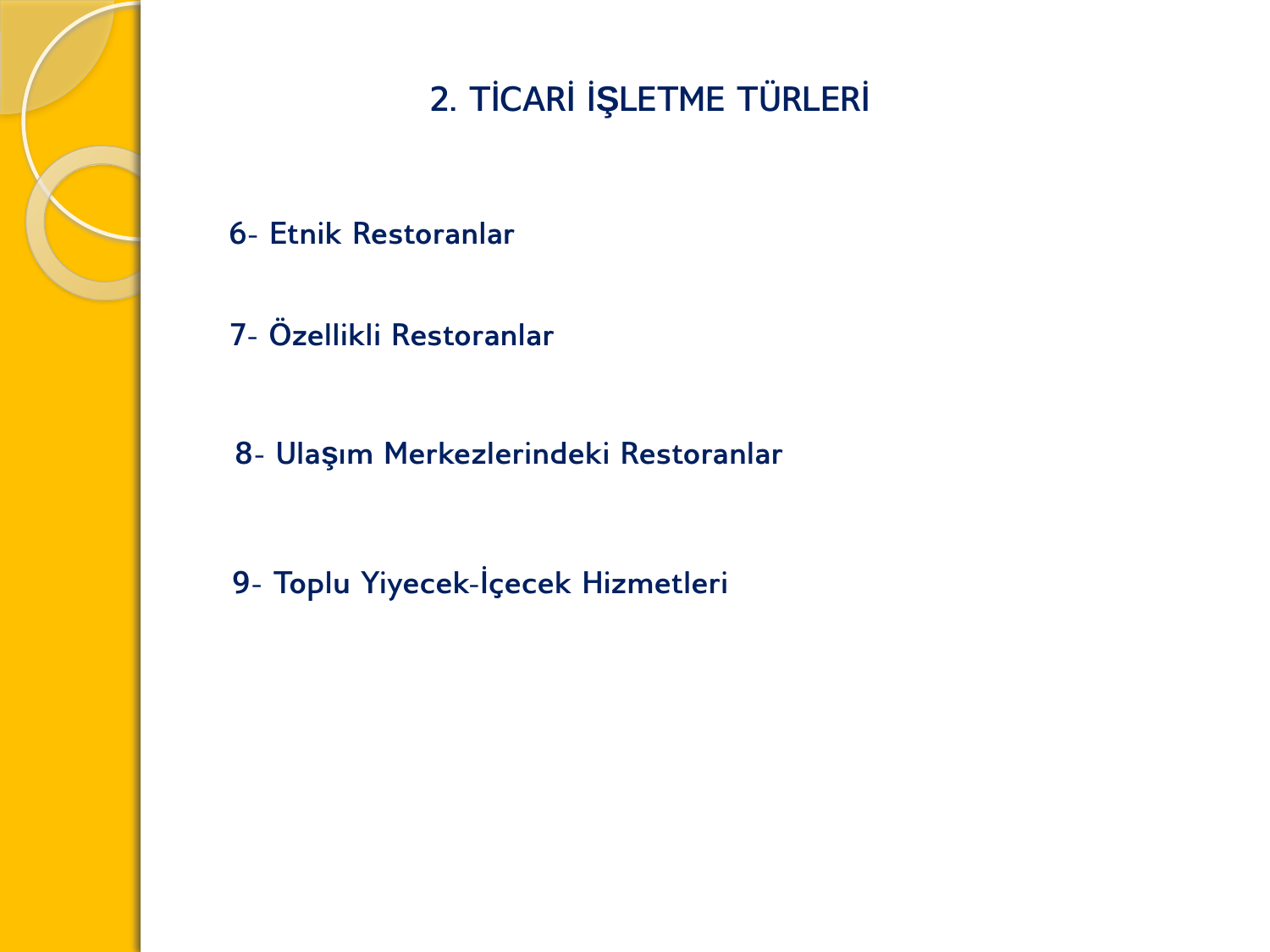

2. TİCARİ İŞLETME TÜRLERİ
6- Etnik Restoranlar
7- Özellikli Restoranlar
8- Ulaşım Merkezlerindeki Restoranlar
9- Toplu Yiyecek-İçecek Hizmetleri